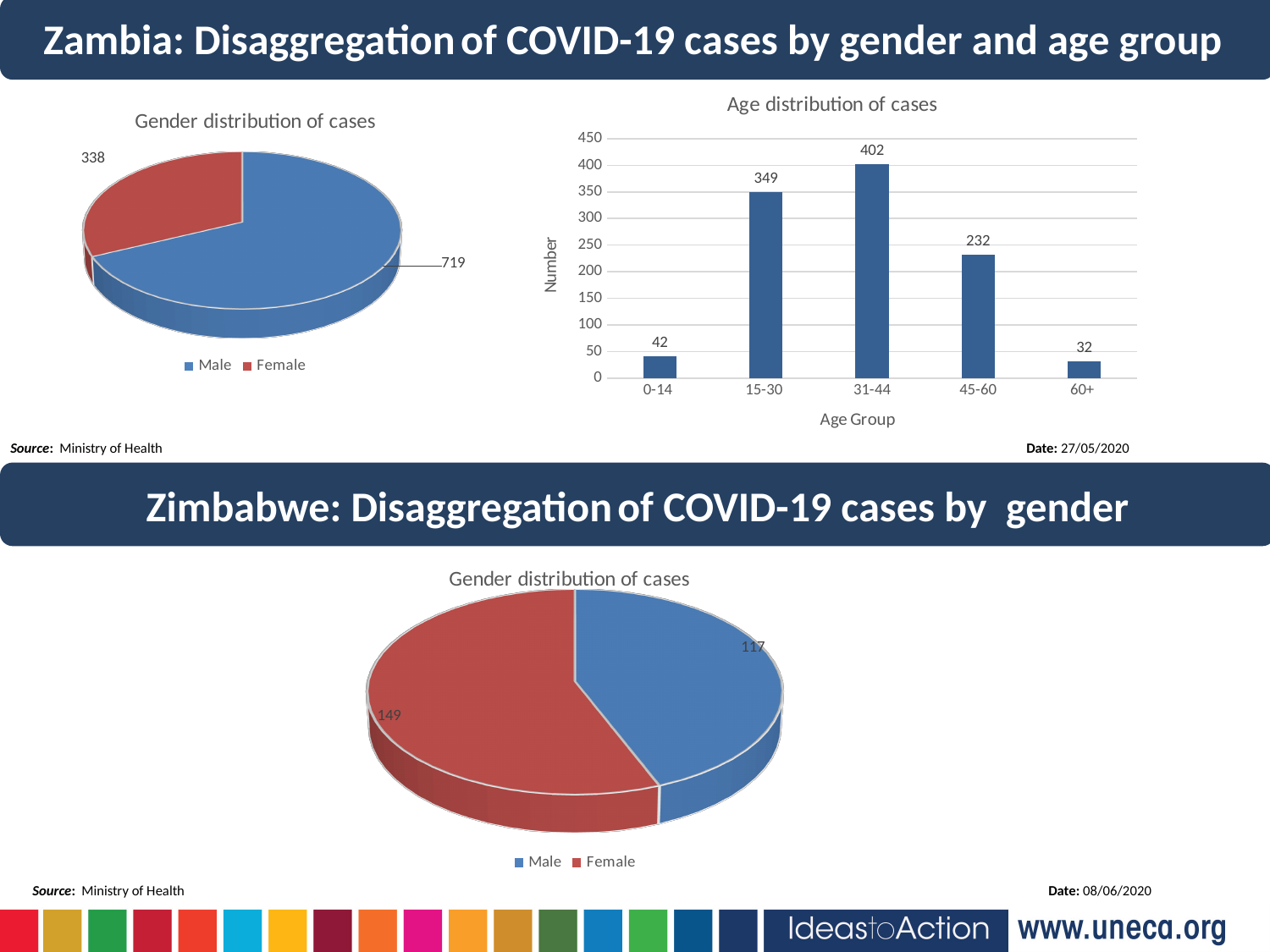

Zambia: Disaggregation of COVID-19 cases by gender and age group

### Chart: Age distribution of cases

| Category |  |
|---|---|
| 0-14  | 42.0 |
| 15-30  | 349.0 |
| 31-44 | 402.0 |
| 45-60 | 232.0 |
| 60+  | 32.0 |

[unsupported chart]

Source:  Ministry of Health 							Date: 27/05/2020
Zimbabwe: Disaggregation of COVID-19 cases by  gender

[unsupported chart]

Source:  Ministry of Health 							Date: 08/06/2020